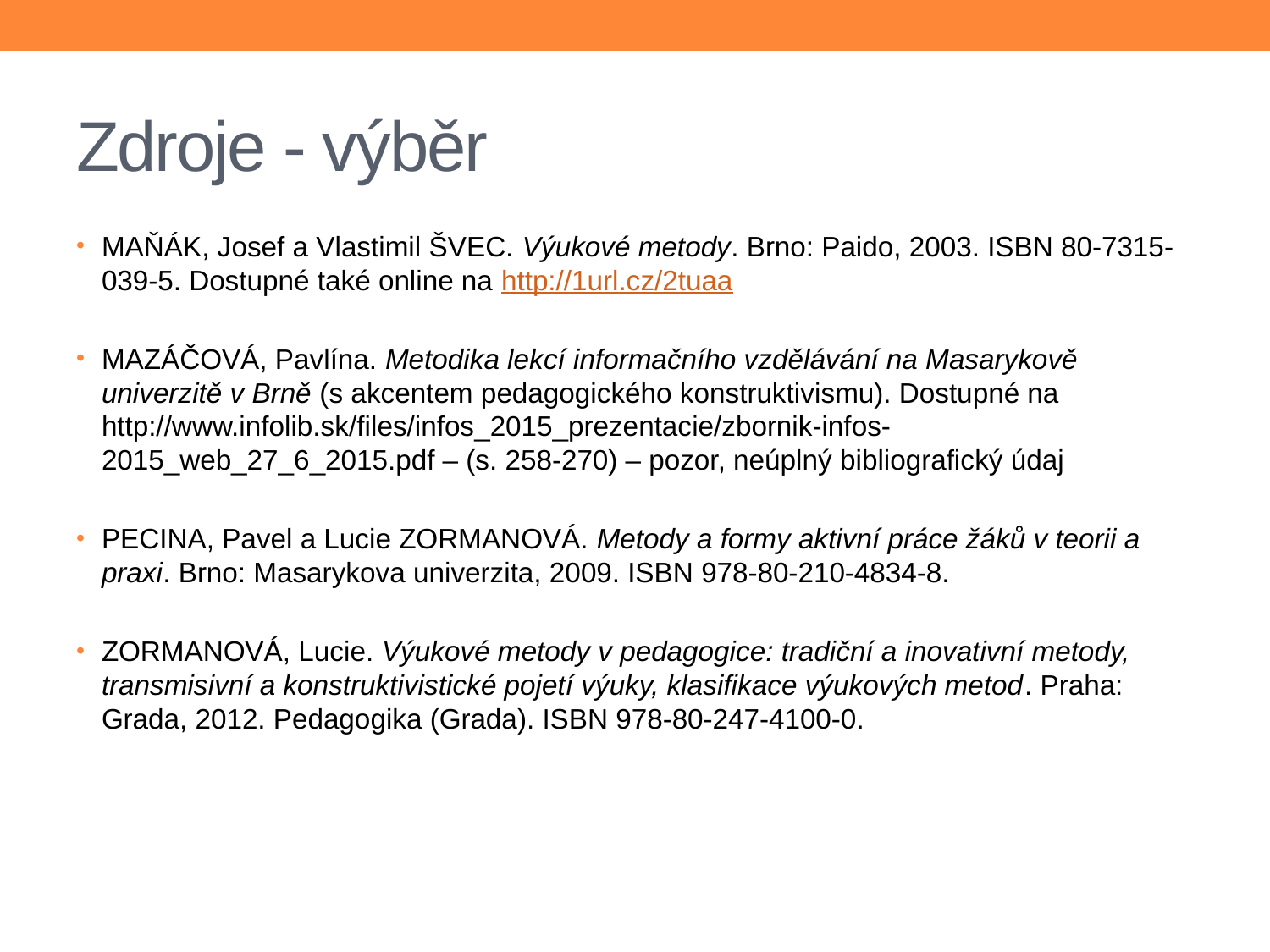

# Zdroje - výběr
MAŇÁK, Josef a Vlastimil ŠVEC. Výukové metody. Brno: Paido, 2003. ISBN 80-7315-039-5. Dostupné také online na http://1url.cz/2tuaa

MAZÁČOVÁ, Pavlína. Metodika lekcí informačního vzdělávání na Masarykově univerzitě v Brně (s akcentem pedagogického konstruktivismu). Dostupné na http://www.infolib.sk/files/infos_2015_prezentacie/zbornik-infos-2015_web_27_6_2015.pdf – (s. 258-270) – pozor, neúplný bibliografický údaj

PECINA, Pavel a Lucie ZORMANOVÁ. Metody a formy aktivní práce žáků v teorii a praxi. Brno: Masarykova univerzita, 2009. ISBN 978-80-210-4834-8.

ZORMANOVÁ, Lucie. Výukové metody v pedagogice: tradiční a inovativní metody, transmisivní a konstruktivistické pojetí výuky, klasifikace výukových metod. Praha: Grada, 2012. Pedagogika (Grada). ISBN 978-80-247-4100-0.